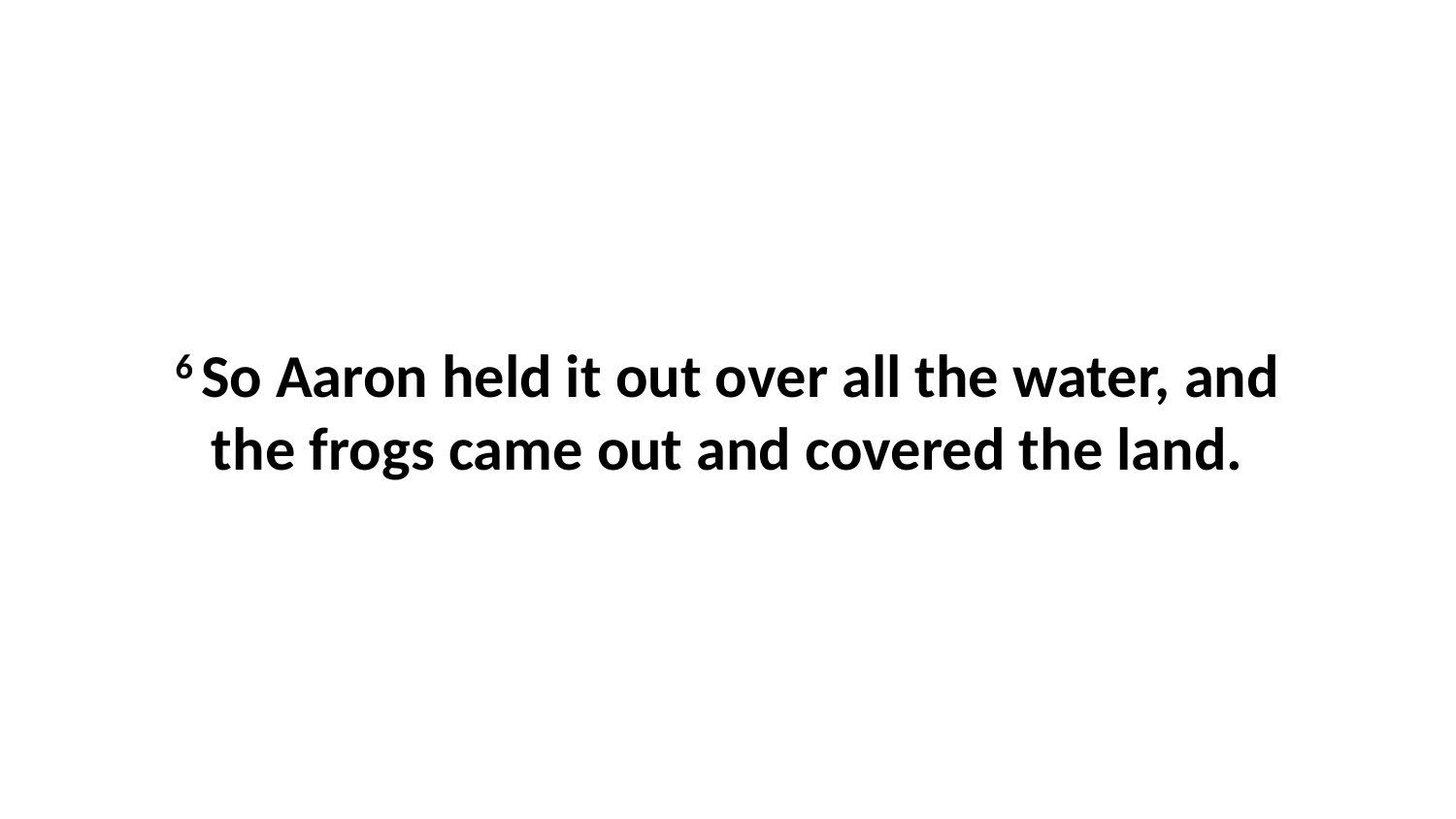

6 So Aaron held it out over all the water, and the frogs came out and covered the land.